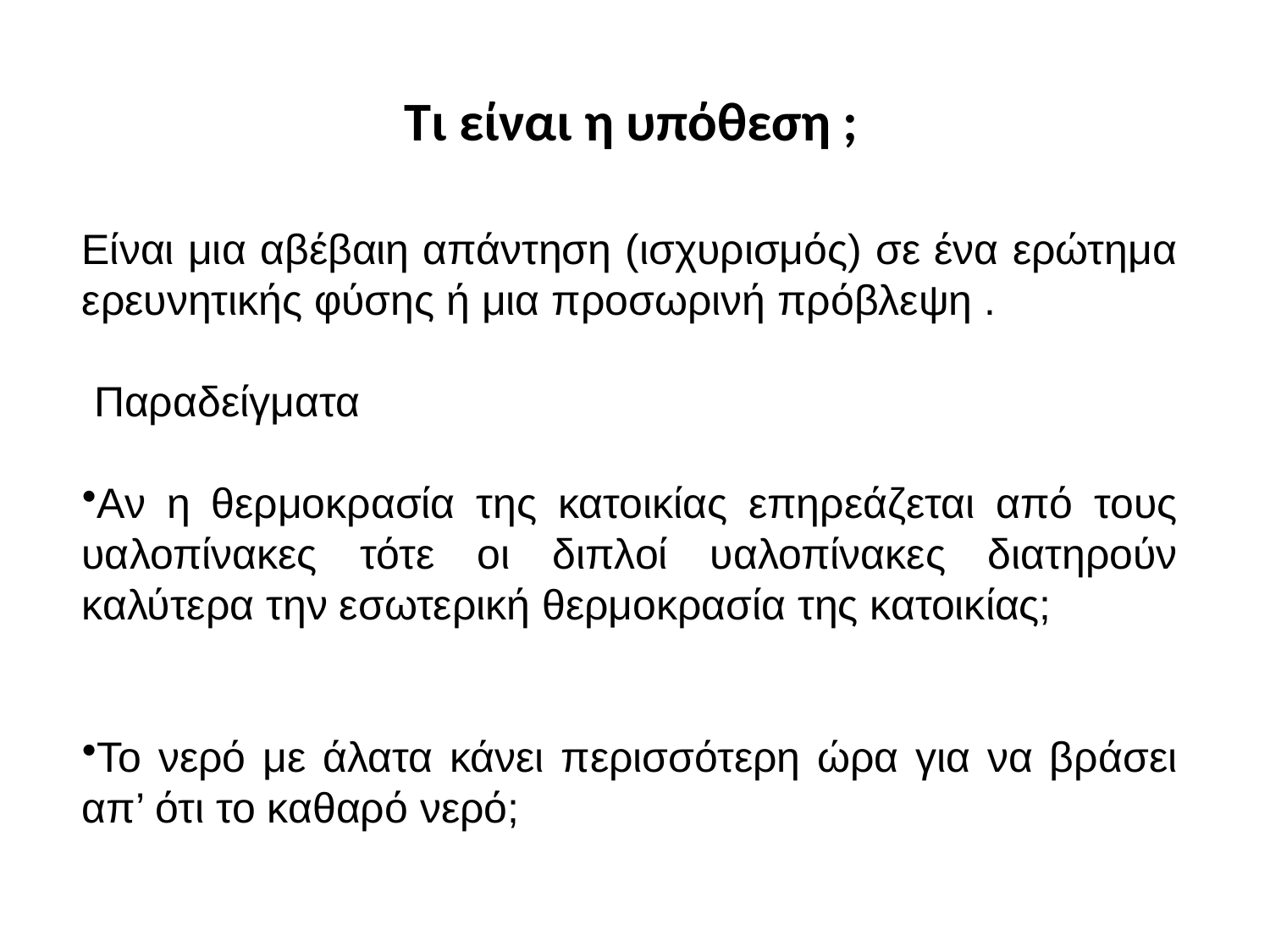

# Τι είναι η υπόθεση ;
Είναι μια αβέβαιη απάντηση (ισχυρισμός) σε ένα ερώτημα ερευνητικής φύσης ή μια προσωρινή πρόβλεψη .

 Παραδείγματα

Αν η θερμοκρασία της κατοικίας επηρεάζεται από τους υαλοπίνακες τότε οι διπλοί υαλοπίνακες διατηρούν καλύτερα την εσωτερική θερμοκρασία της κατοικίας;

Το νερό με άλατα κάνει περισσότερη ώρα για να βράσει απ’ ότι το καθαρό νερό;